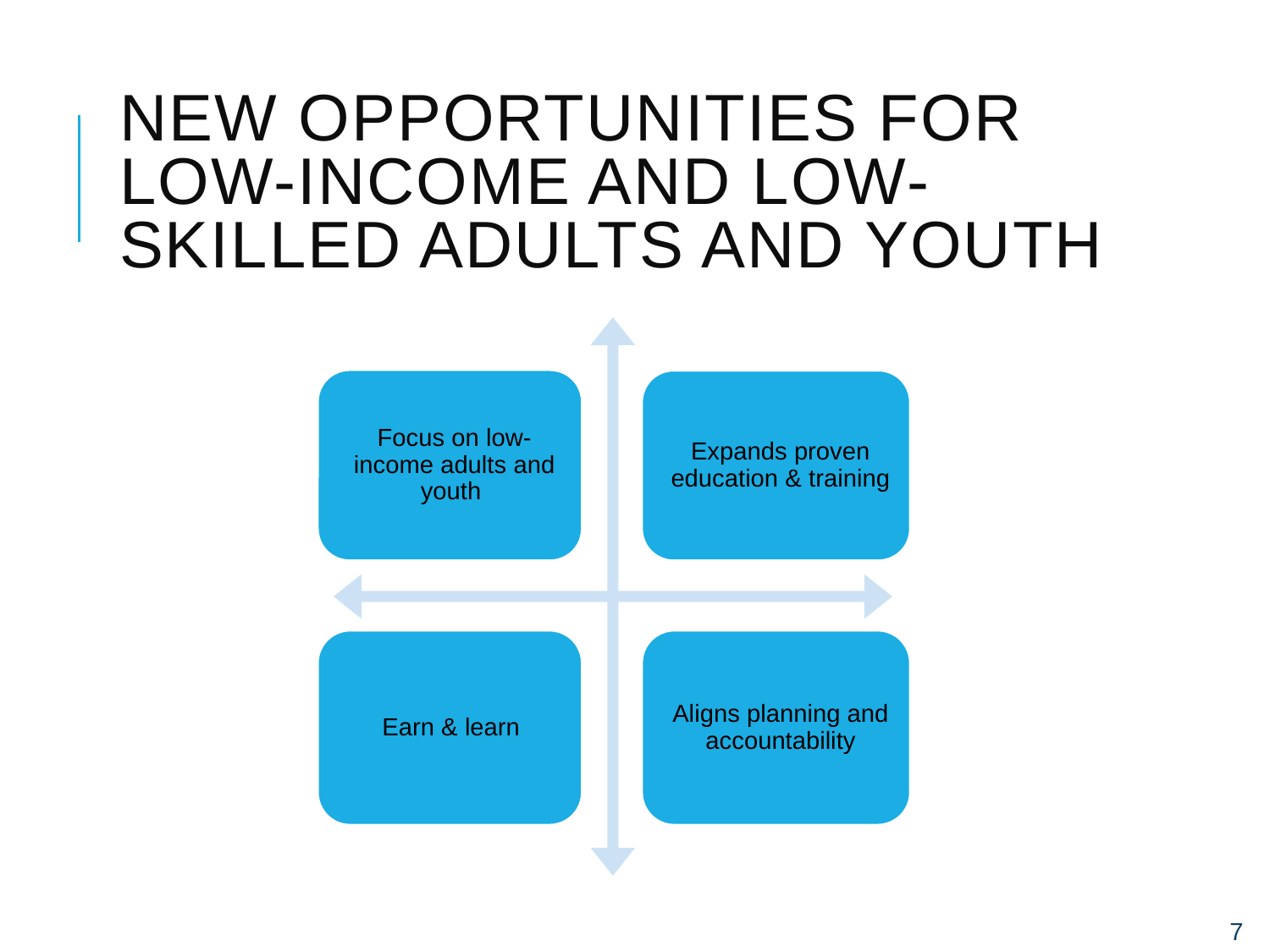

# New opportunities for low-income and low-skilled adults and youth
Focus on low-income adults and youth
Expands proven education & training
Earn & learn
Aligns planning and accountability